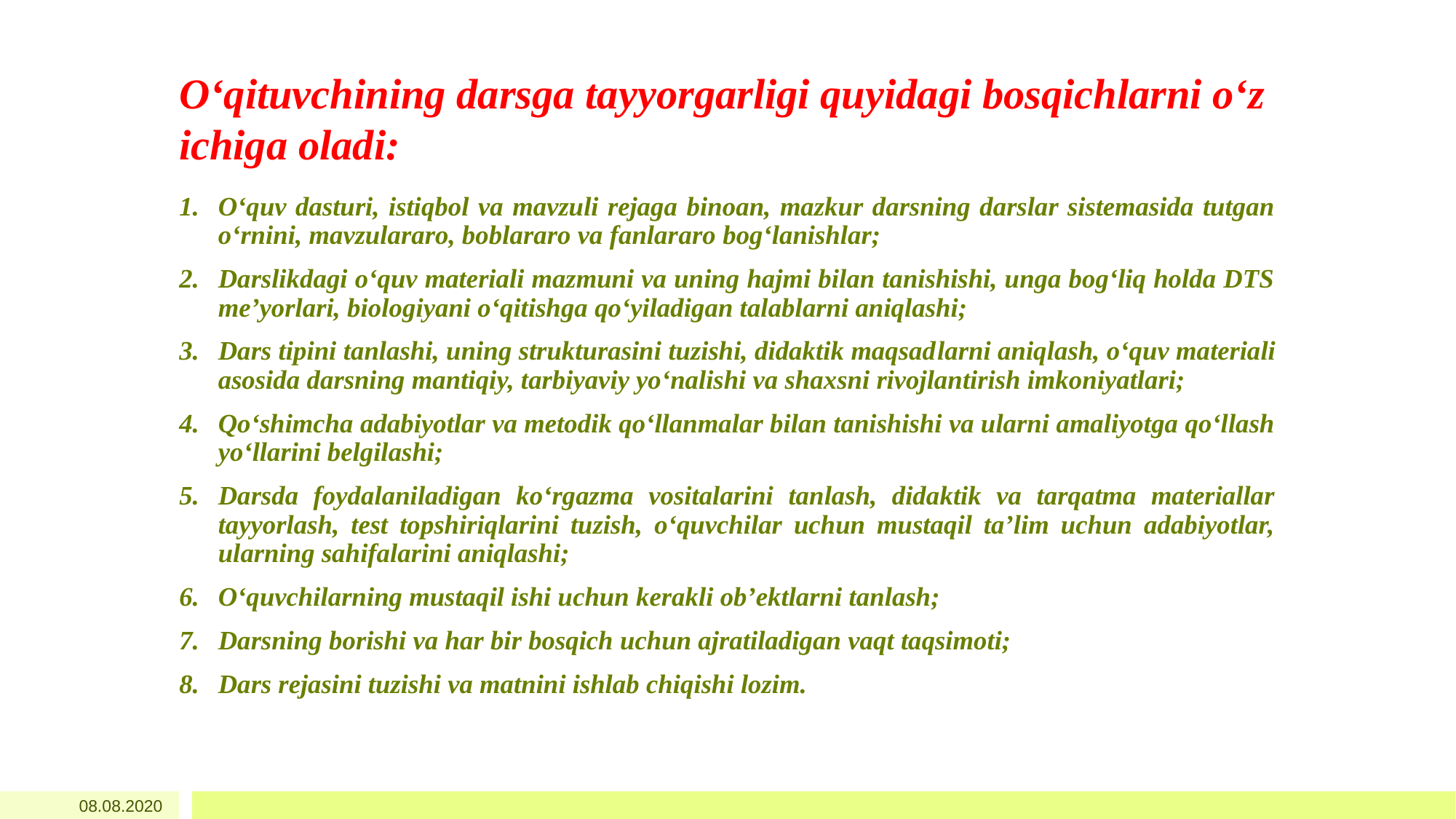

# O‘qituvchining darsga tayyorgarligi quyidagi bosqichlarni o‘z ichiga oladi:
O‘quv dasturi, istiqbol va mavzuli rejaga binoan, mazkur darsning darslar sistemasida tutgan o‘rnini, mavzulararo, boblararo va fanlar­aro bog‘lanishlar;
Darslikdagi o‘quv materiali mazmuni va uning hajmi bilan tanishishi, unga bog‘liq holda DTS me’yorlari, biologiyani o‘qitishga qo‘yiladigan talablarni aniqlashi;
Dars tipini tanlashi, uning strukturasini tuzishi, didaktik maqsad­lar­ni aniqlash, o‘quv materiali asosida darsning mantiqiy, tarbiyaviy yo‘nalishi va shaxsni rivojlantirish imkoniyatlari;
Qo‘shimcha adabiyotlar va metodik qo‘llanmalar bilan tanishishi va ularni amaliyotga qo‘llash yo‘llarini belgilashi;
Darsda foydalaniladigan ko‘rgazma vositalarini tanlash, didaktik va tarqatma materiallar tayyorlash, test topshiriqlarini tuzish, o‘quvchilar uchun mustaqil ta’lim uchun adabiyotlar, ularning sahifalarini aniqlashi;
O‘quvchilarning mustaqil ishi uchun kerakli ob’ektlarni tanlash;
Darsning borishi va har bir bosqich uchun ajratiladigan vaqt taqsimoti;
Dars rejasini tuzishi va matnini ishlab chiqishi lozim.

08.08.2020